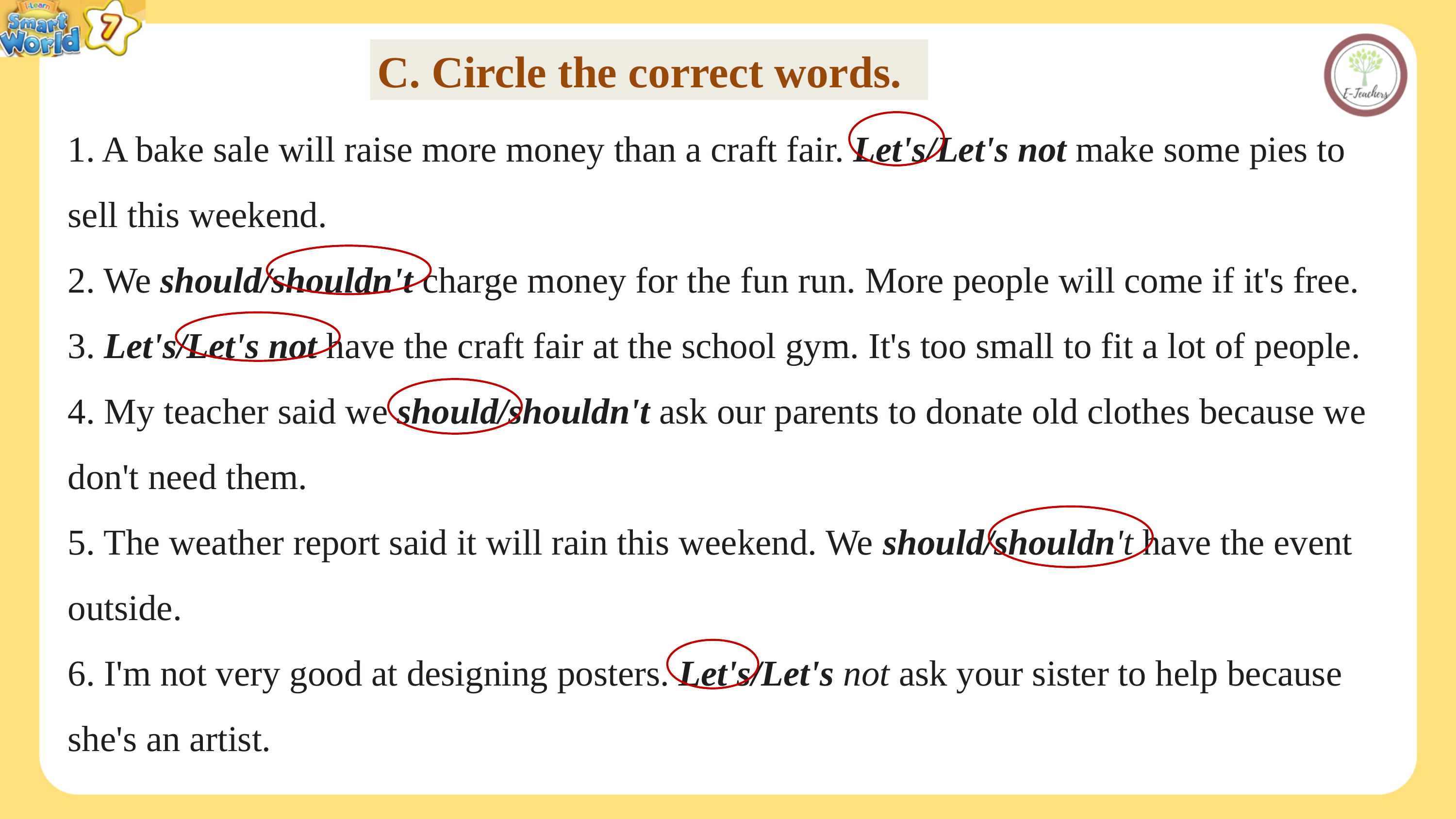

C. Circle the correct words.
1. A bake sale will raise more money than a craft fair. Let's/Let's not make some pies to sell this weekend.
2. We should/shouldn't charge money for the fun run. More people will come if it's free.
3. Let's/Let's not have the craft fair at the school gym. It's too small to fit a lot of people.
4. My teacher said we should/shouldn't ask our parents to donate old clothes because we don't need them.
5. The weather report said it will rain this weekend. We should/shouldn't have the event outside.
6. I'm not very good at designing posters. Let's/Let's not ask your sister to help because she's an artist.